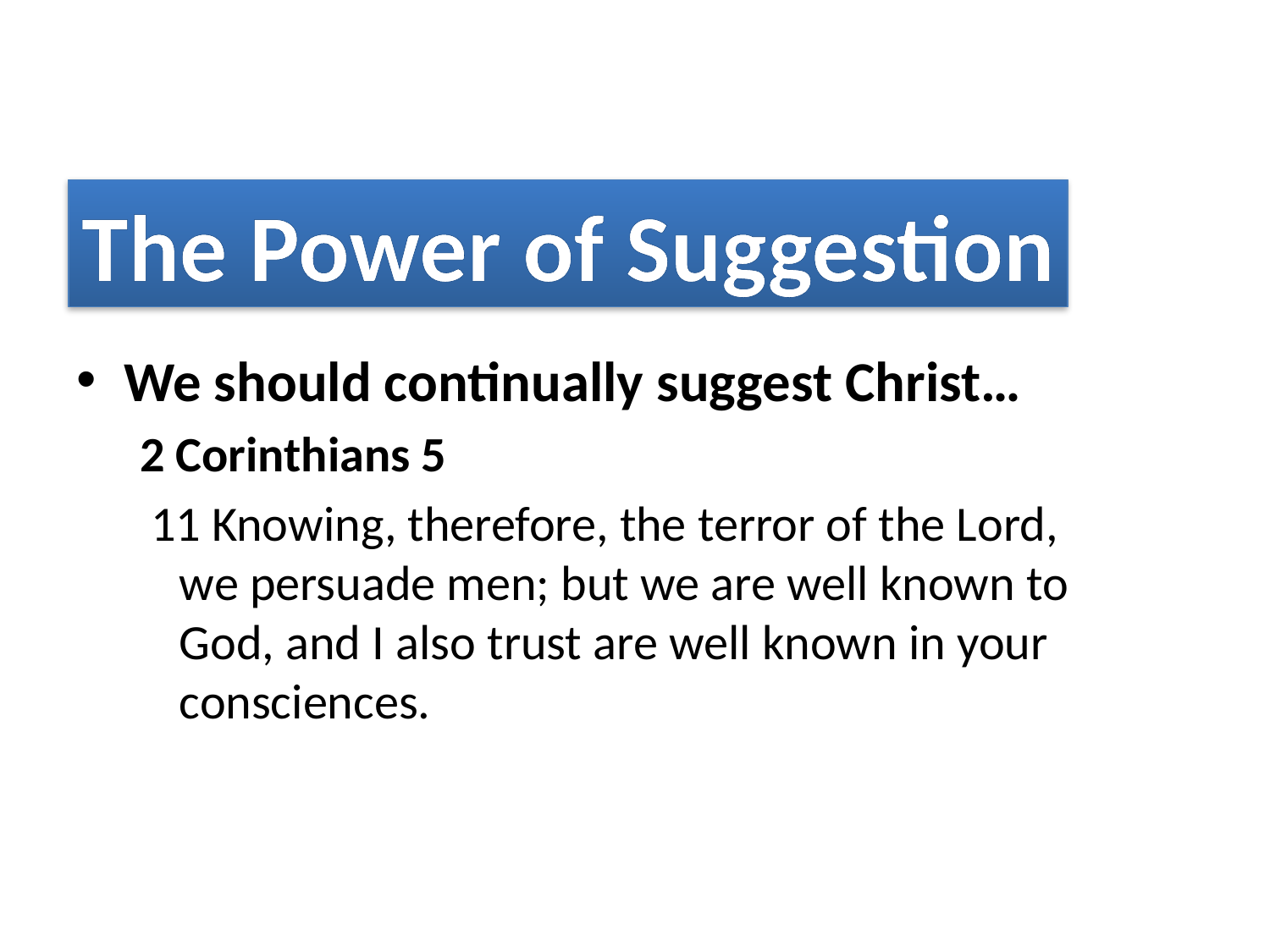

The Power of Suggestion
We should continually suggest Christ…
2 Corinthians 5
 11 Knowing, therefore, the terror of the Lord, we persuade men; but we are well known to God, and I also trust are well known in your consciences.